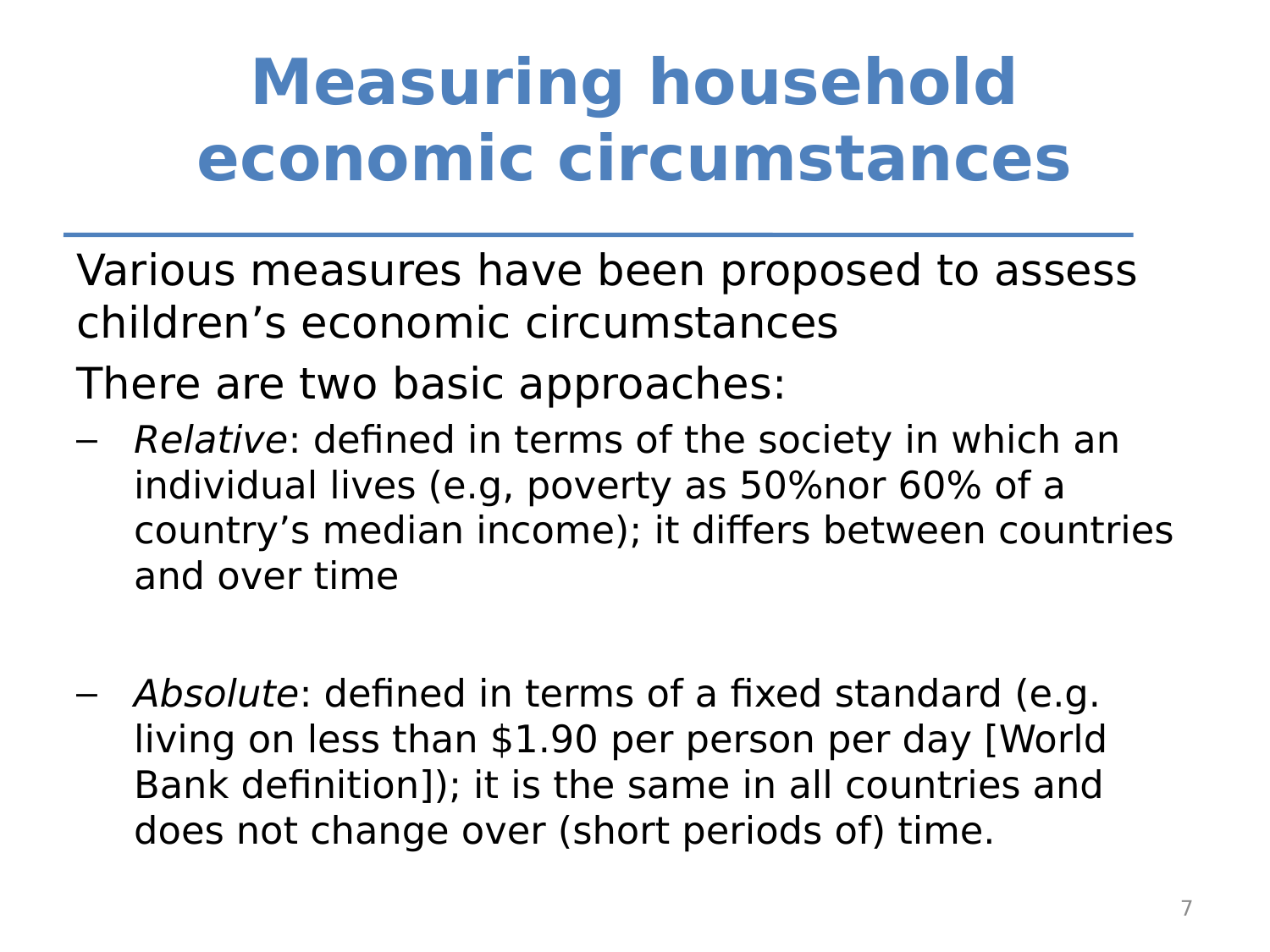

# Measuring household economic circumstances

Various measures have been proposed to assess children’s economic circumstances
There are two basic approaches:
Relative: defined in terms of the society in which an individual lives (e.g, poverty as 50%nor 60% of a country’s median income); it differs between countries and over time

Absolute: defined in terms of a fixed standard (e.g. living on less than $1.90 per person per day [World Bank definition]); it is the same in all countries and does not change over (short periods of) time.
7